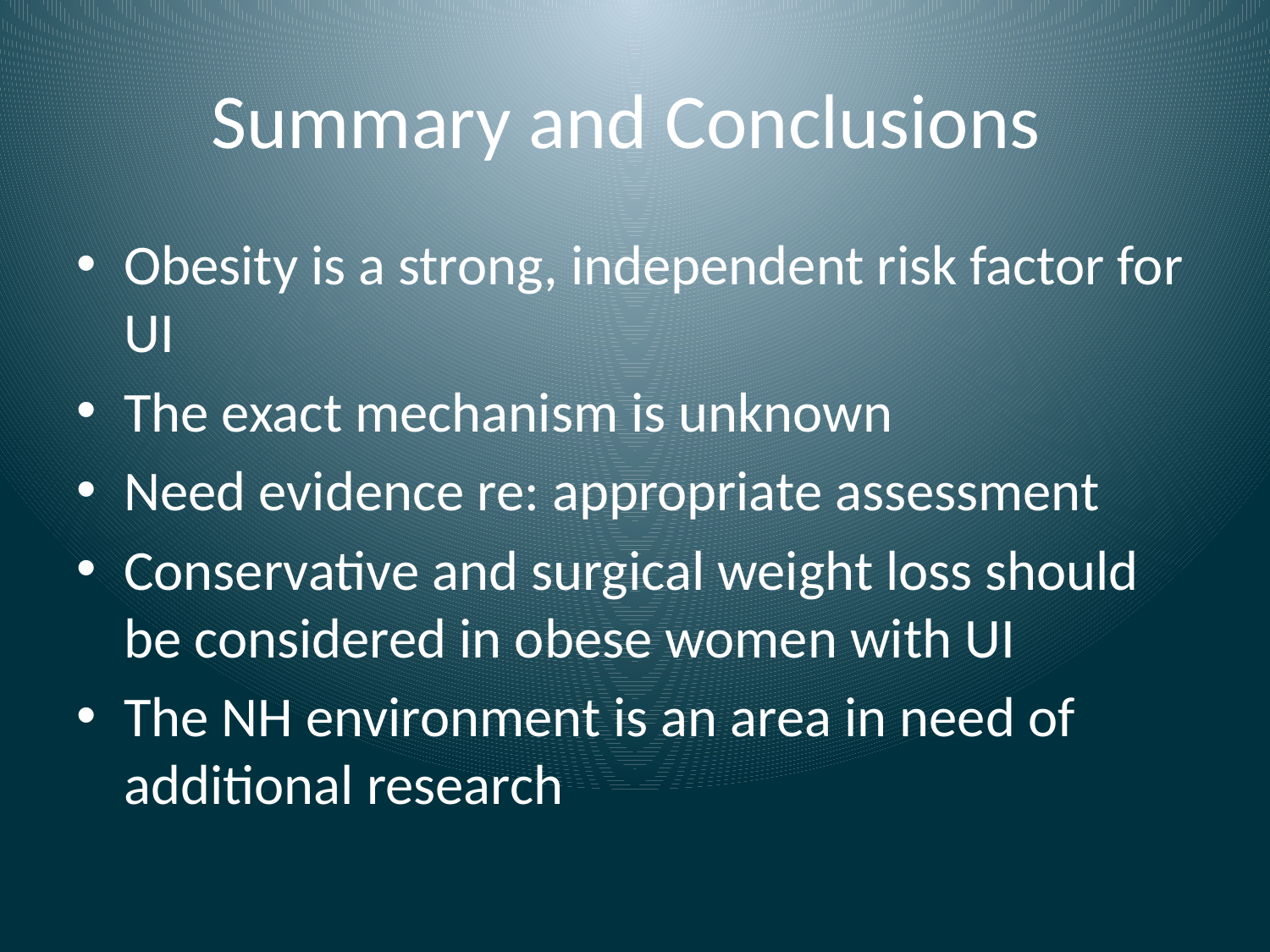

# Summary and Conclusions
Obesity is a strong, independent risk factor for UI
The exact mechanism is unknown
Need evidence re: appropriate assessment
Conservative and surgical weight loss should be considered in obese women with UI
The NH environment is an area in need of additional research